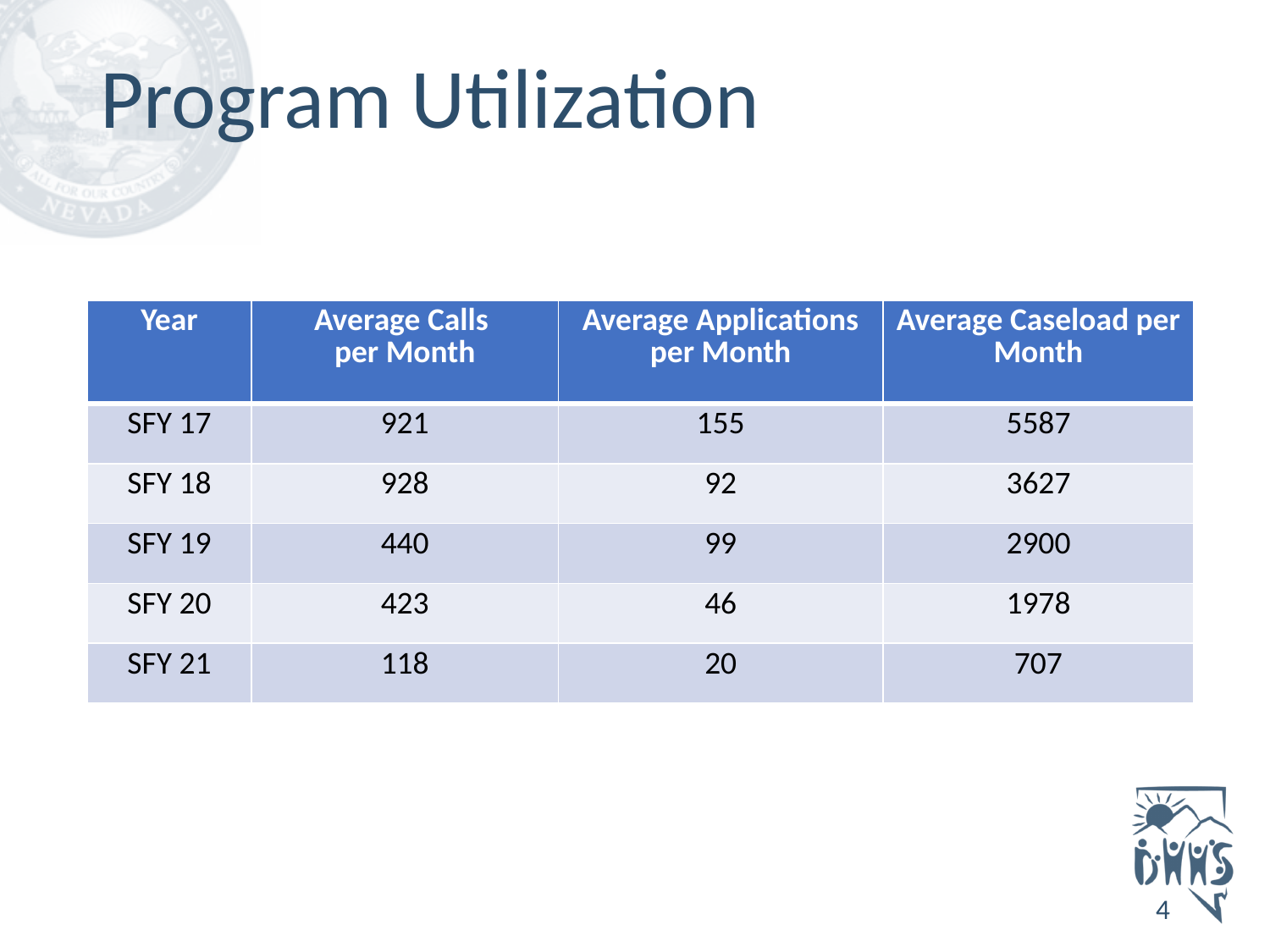

# Program Utilization
| Year | Average Calls per Month | Average Applications per Month | Average Caseload per Month |
| --- | --- | --- | --- |
| SFY 17 | 921 | 155 | 5587 |
| SFY 18 | 928 | 92 | 3627 |
| SFY 19 | 440 | 99 | 2900 |
| SFY 20 | 423 | 46 | 1978 |
| SFY 21 | 118 | 20 | 707 |
4